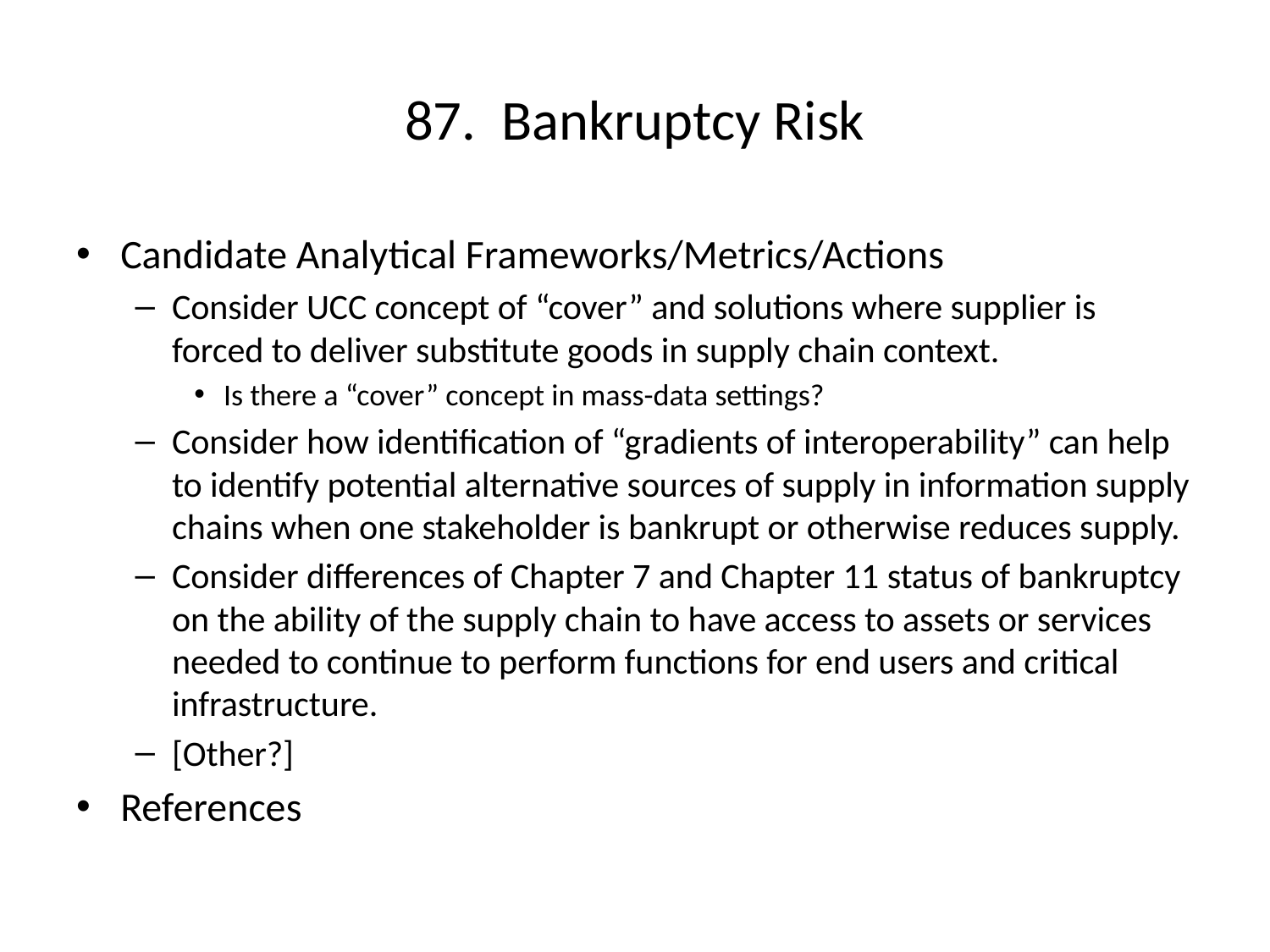

# 87.  Bankruptcy Risk
Candidate Analytical Frameworks/Metrics/Actions
Consider UCC concept of “cover” and solutions where supplier is forced to deliver substitute goods in supply chain context.
Is there a “cover” concept in mass-data settings?
Consider how identification of “gradients of interoperability” can help to identify potential alternative sources of supply in information supply chains when one stakeholder is bankrupt or otherwise reduces supply.
Consider differences of Chapter 7 and Chapter 11 status of bankruptcy on the ability of the supply chain to have access to assets or services needed to continue to perform functions for end users and critical infrastructure.
[Other?]
References